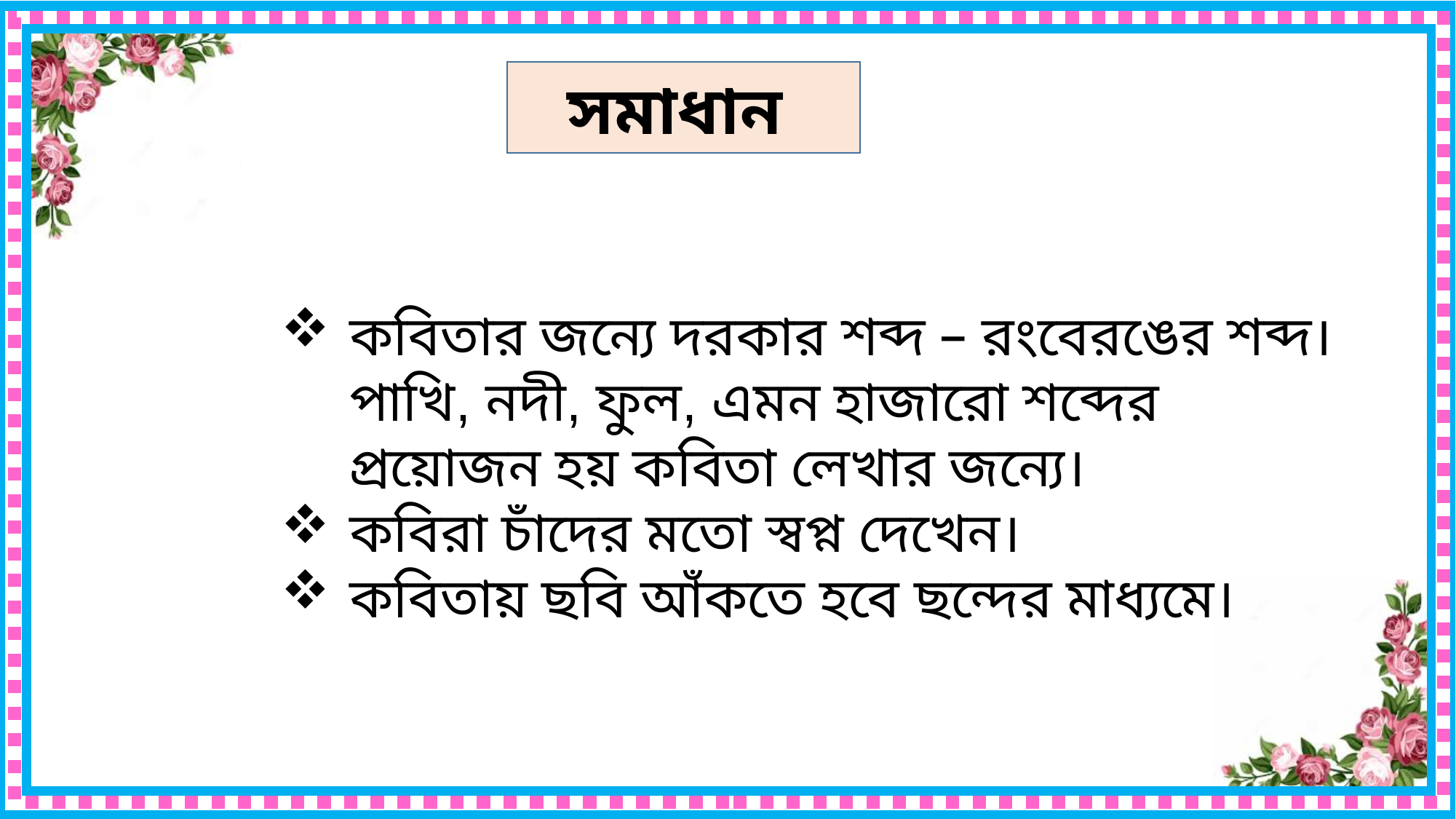

সমাধান
কবিতার জন্যে দরকার শব্দ – রংবেরঙের শব্দ। পাখি, নদী, ফুল, এমন হাজারো শব্দের প্রয়োজন হয় কবিতা লেখার জন্যে।
কবিরা চাঁদের মতো স্বপ্ন দেখেন।
কবিতায় ছবি আঁকতে হবে ছন্দের মাধ্যমে।